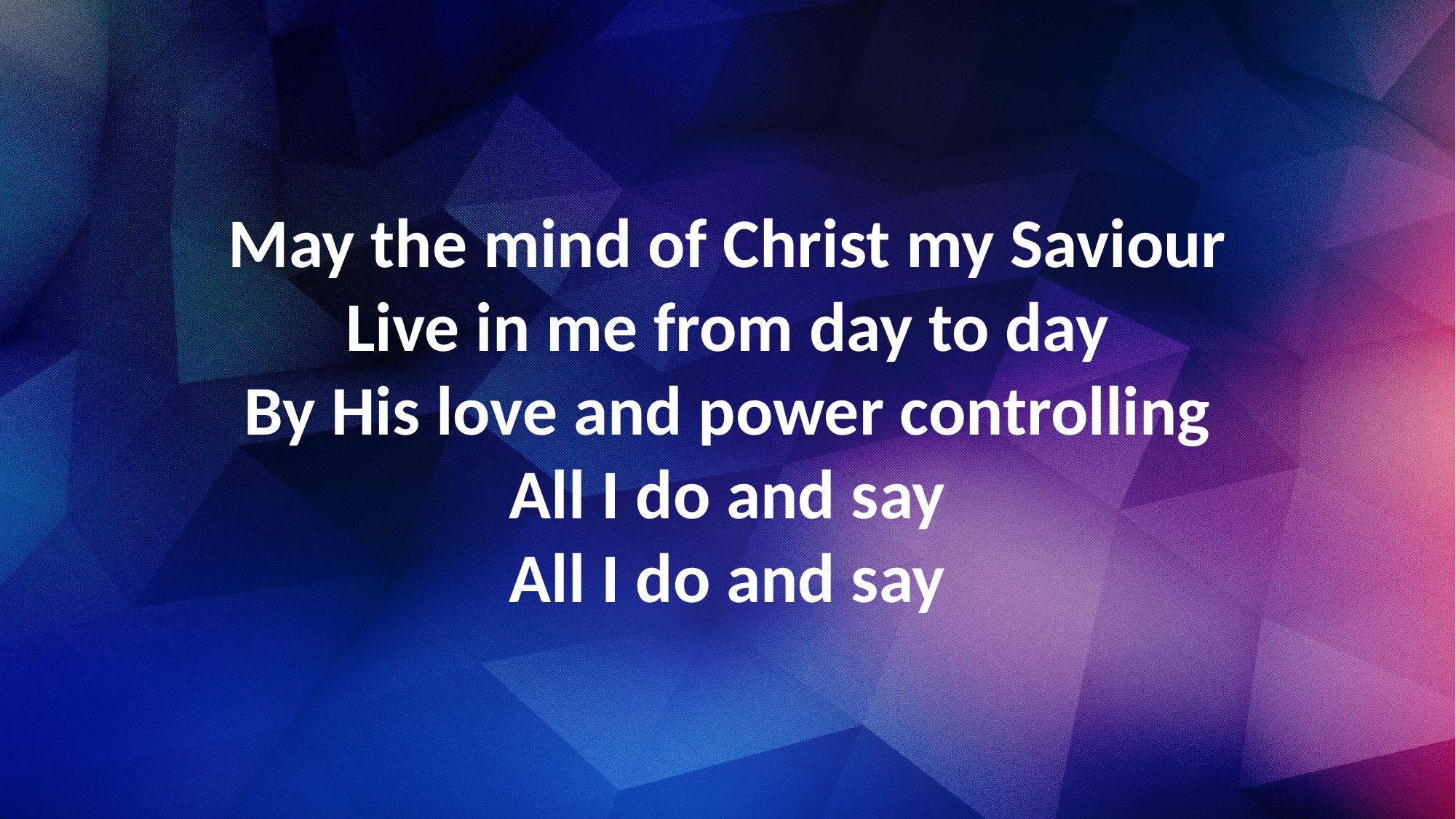

May the mind of Christ my Saviour
Live in me from day to day
By His love and power controlling
All I do and say
All I do and say